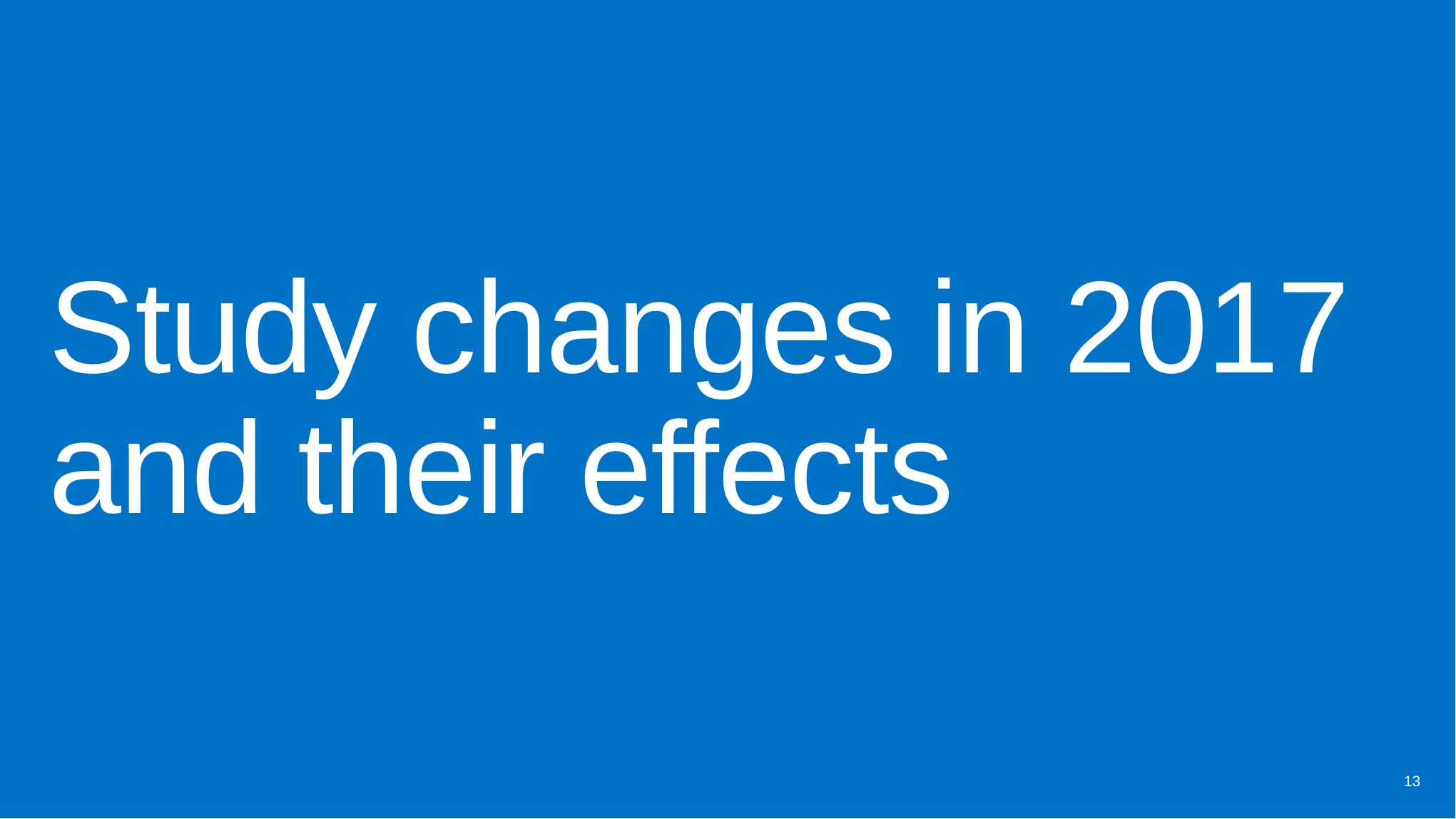

# Study changes in 2017 and their effects
13